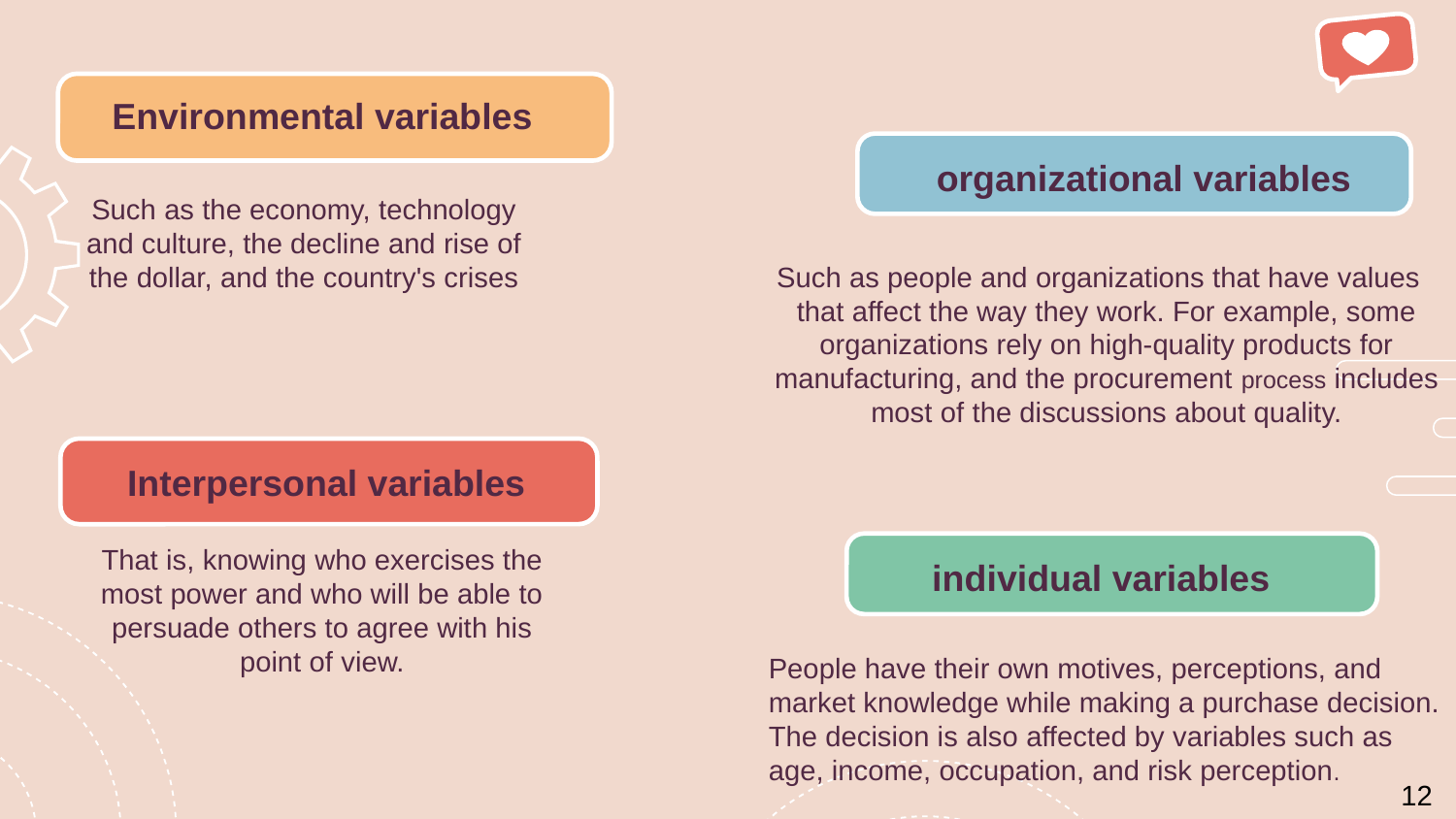

Environmental variables

organizational variables
Such as the economy, technology and culture, the decline and rise of the dollar, and the country's crises
Such as people and organizations that have values   that affect the way they work. For example, some organizations rely on high-quality products for manufacturing, and the procurement process includes most of the discussions about quality.

Interpersonal variables

individual variables
That is, knowing who exercises the most power and who will be able to persuade others to agree with his point of view.
People have their own motives, perceptions, and market knowledge while making a purchase decision. The decision is also affected by variables such as age, income, occupation, and risk perception.
12